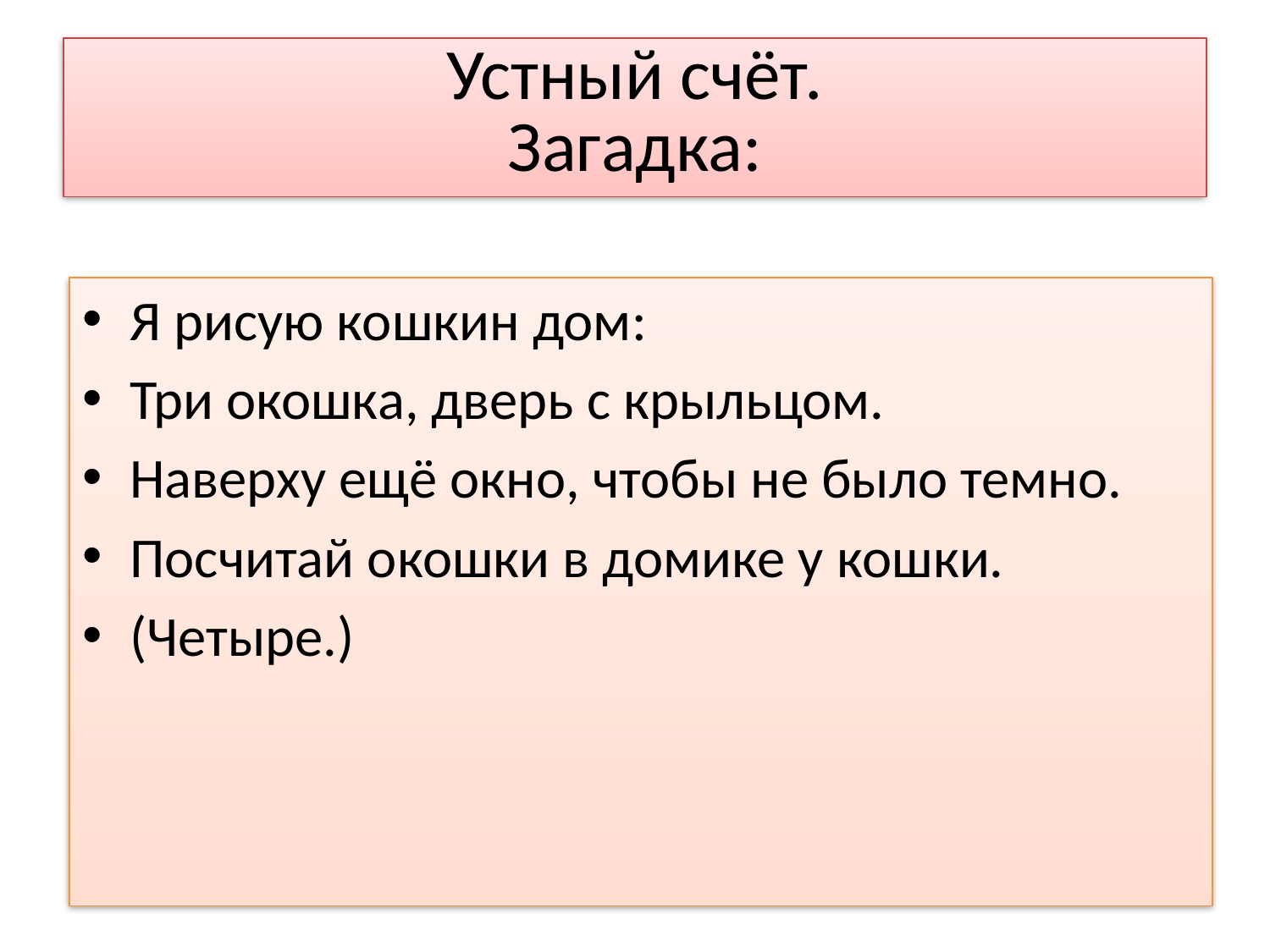

# Устный счёт. Загадка:
Я рисую кошкин дом:
Три окошка, дверь с крыльцом.
Наверху ещё окно, чтобы не было темно.
Посчитай окошки в домике у кошки.
(Четыре.)